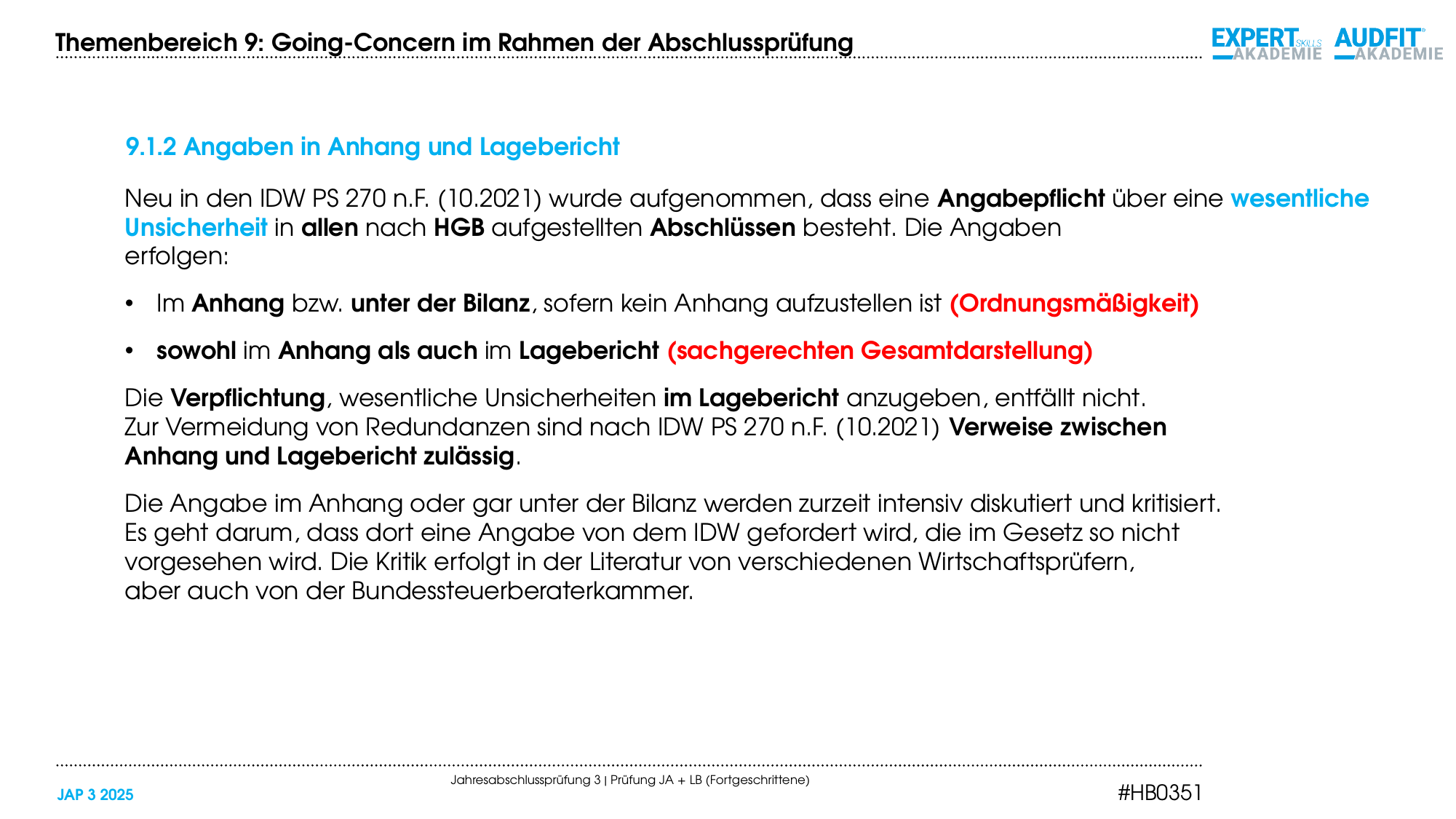

Themenbereich 9: Going-Concern im Rahmen der Abschlussprüfung
9.1.2 Angaben in Anhang und Lagebericht
Neu in den IDW PS 270 n.F. (10.2021) wurde aufgenommen, dass eine Angabepflicht über eine wesentliche Unsicherheit in allen nach HGB aufgestellten Abschlüssen besteht. Die Angaben
erfolgen:
Im Anhang bzw. unter der Bilanz, sofern kein Anhang aufzustellen ist (Ordnungsmäßigkeit)
sowohl im Anhang als auch im Lagebericht (sachgerechten Gesamtdarstellung)
Die Verpflichtung, wesentliche Unsicherheiten im Lagebericht anzugeben, entfällt nicht.
Zur Vermeidung von Redundanzen sind nach IDW PS 270 n.F. (10.2021) Verweise zwischen
Anhang und Lagebericht zulässig.
Die Angabe im Anhang oder gar unter der Bilanz werden zurzeit intensiv diskutiert und kritisiert.
Es geht darum, dass dort eine Angabe von dem IDW gefordert wird, die im Gesetz so nicht
vorgesehen wird. Die Kritik erfolgt in der Literatur von verschiedenen Wirtschaftsprüfern,
aber auch von der Bundessteuerberaterkammer.